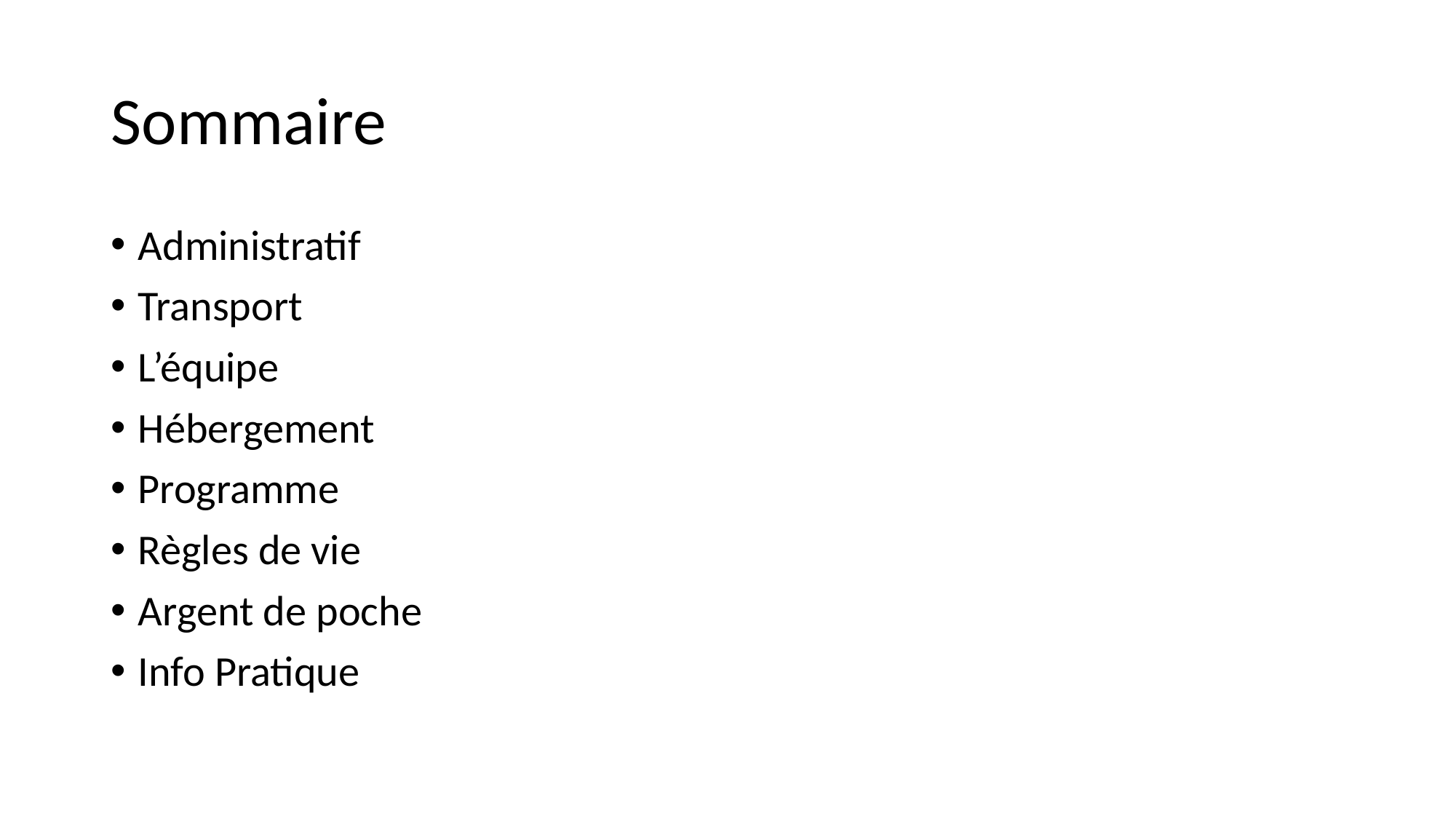

# Sommaire
Administratif
Transport
L’équipe
Hébergement
Programme
Règles de vie
Argent de poche
Info Pratique